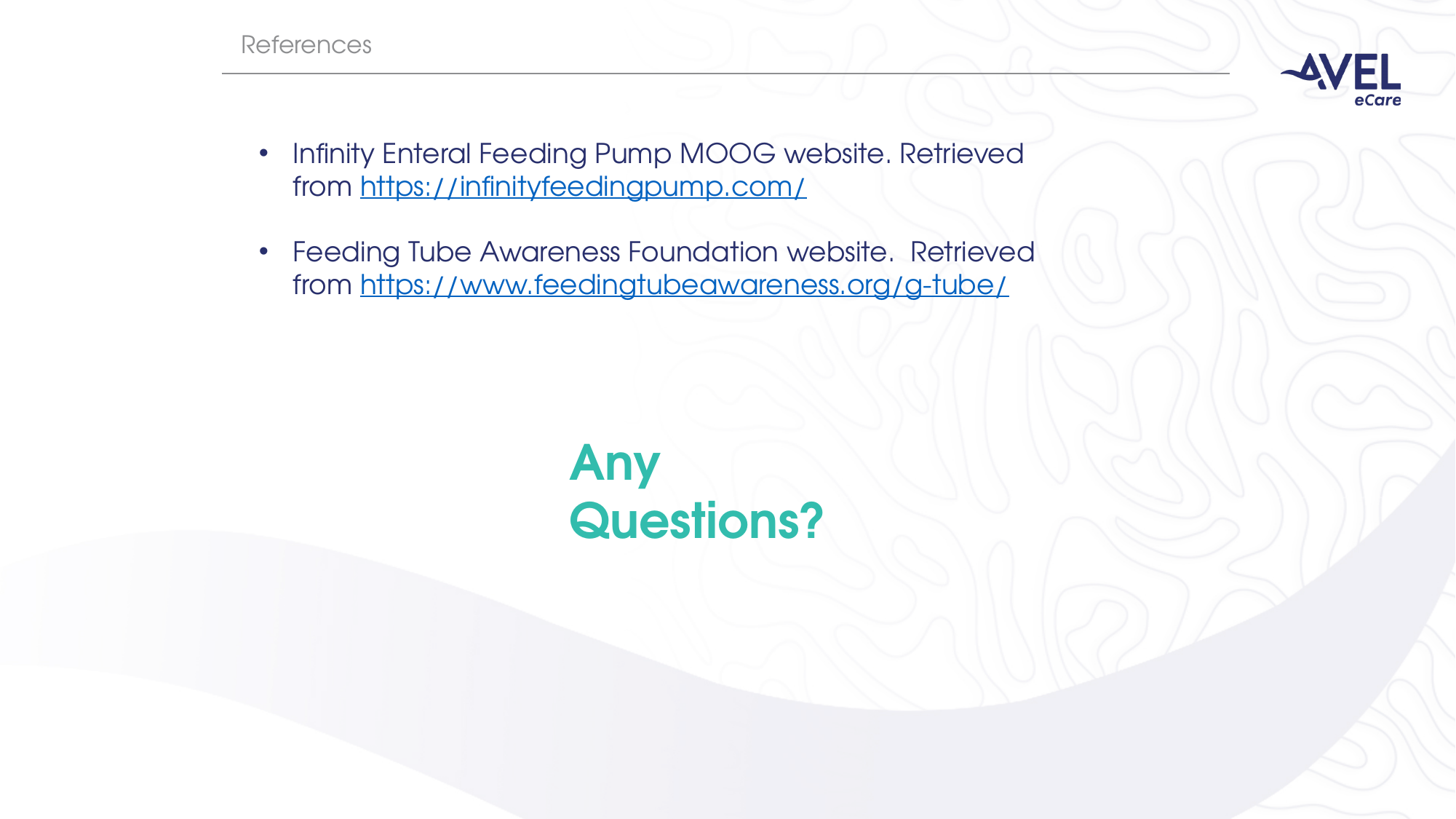

References
Infinity Enteral Feeding Pump MOOG website. Retrieved from https://infinityfeedingpump.com/

Feeding Tube Awareness Foundation website.  Retrieved from https://www.feedingtubeawareness.org/g-tube/
Any Questions?